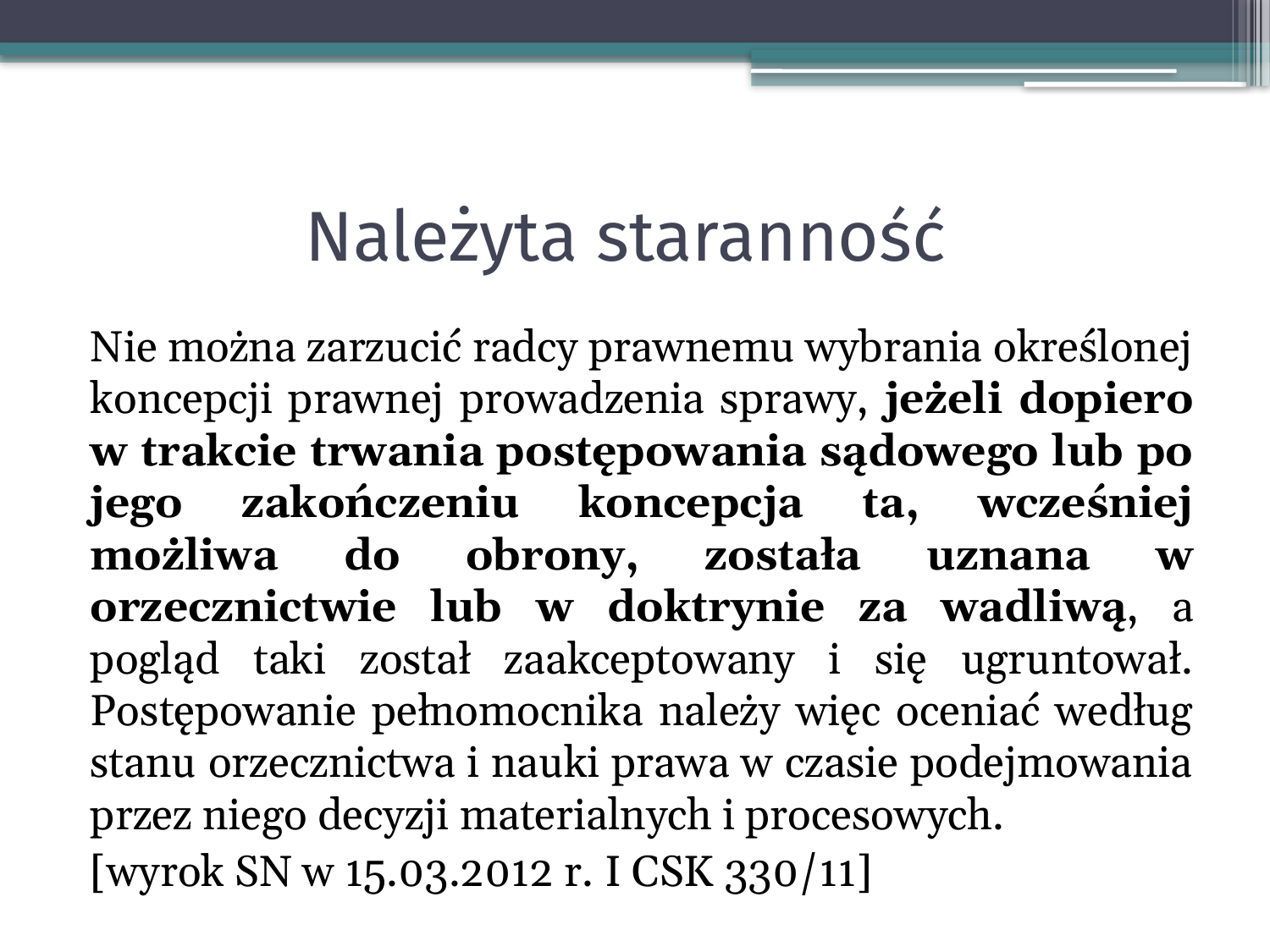

# Należyta staranność
Nie można zarzucić radcy prawnemu wybrania określonej koncepcji prawnej prowadzenia sprawy, jeżeli dopiero w trakcie trwania postępowania sądowego lub po jego zakończeniu koncepcja ta, wcześniej możliwa do obrony, została uznana w orzecznictwie lub w doktrynie za wadliwą, a pogląd taki został zaakceptowany i się ugruntował. Postępowanie pełnomocnika należy więc oceniać według stanu orzecznictwa i nauki prawa w czasie podejmowania przez niego decyzji materialnych i procesowych.
[wyrok SN w 15.03.2012 r. I CSK 330/11]